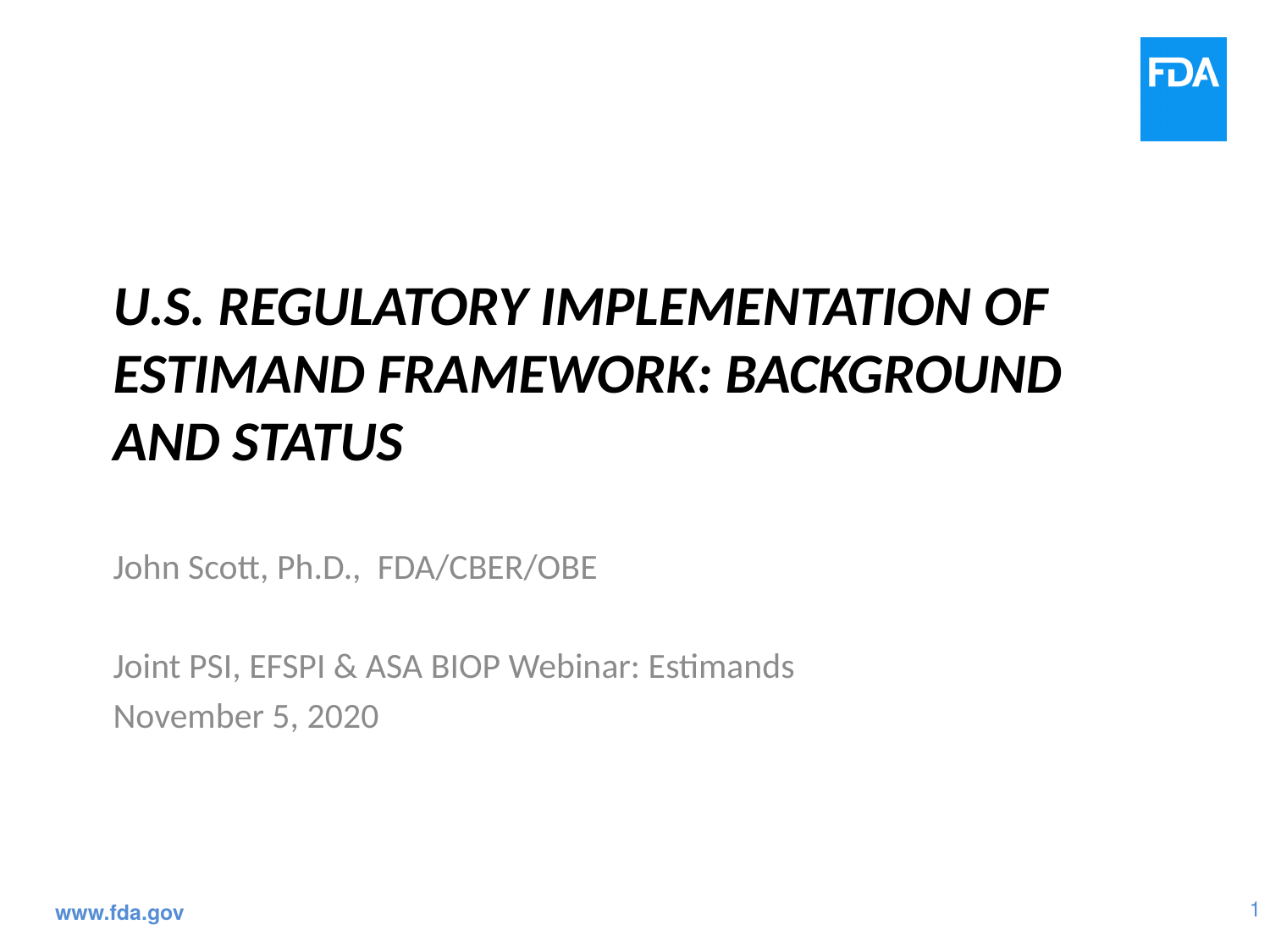

# U.S. Regulatory implementation of estimand framework: Background and status
John Scott, Ph.D.,  FDA/CBER/OBE

Joint PSI, EFSPI & ASA BIOP Webinar: Estimands
November 5, 2020
www.fda.gov